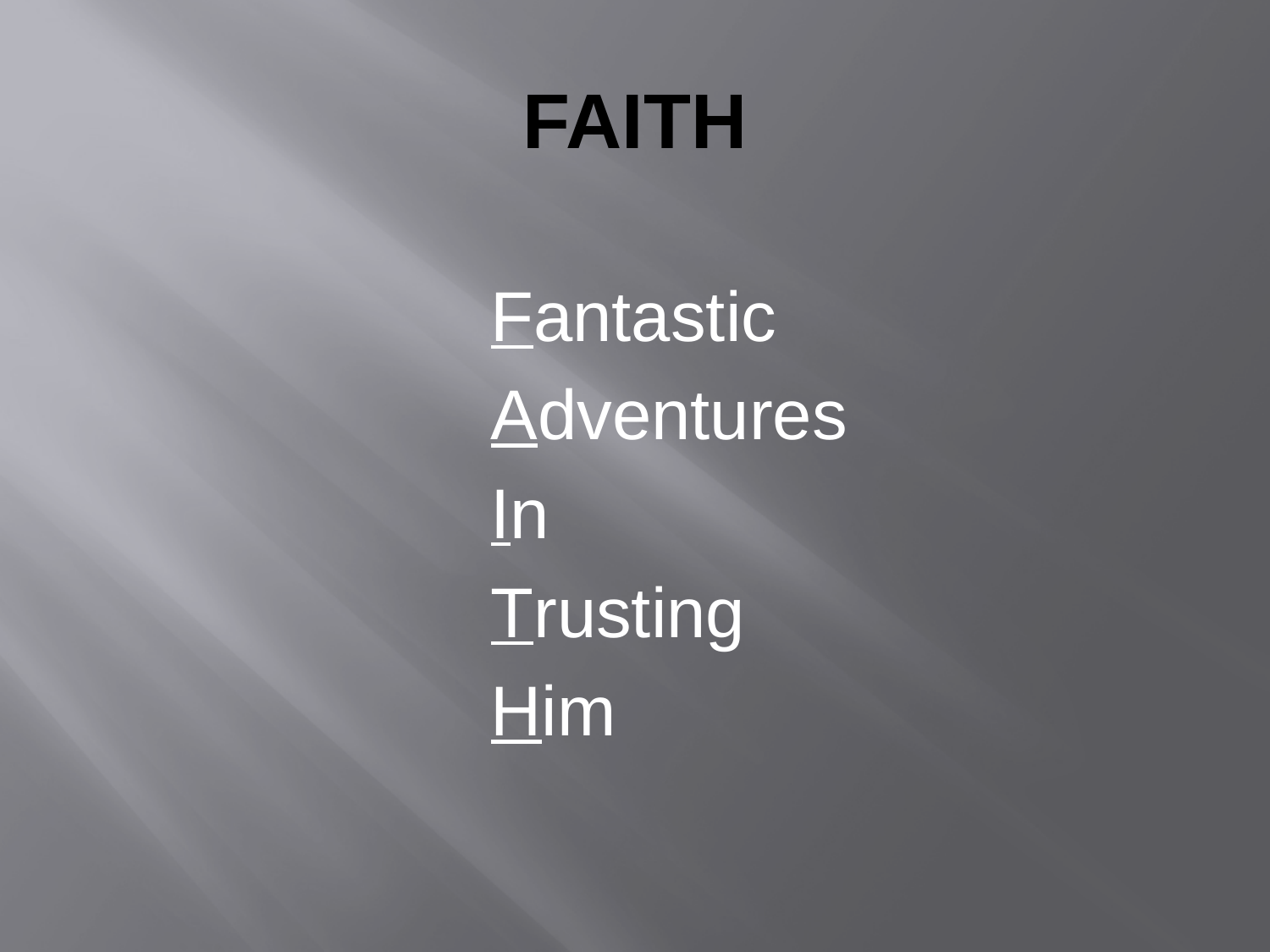

# FAITH
	Fantastic
	Adventures
	In
	Trusting
	Him